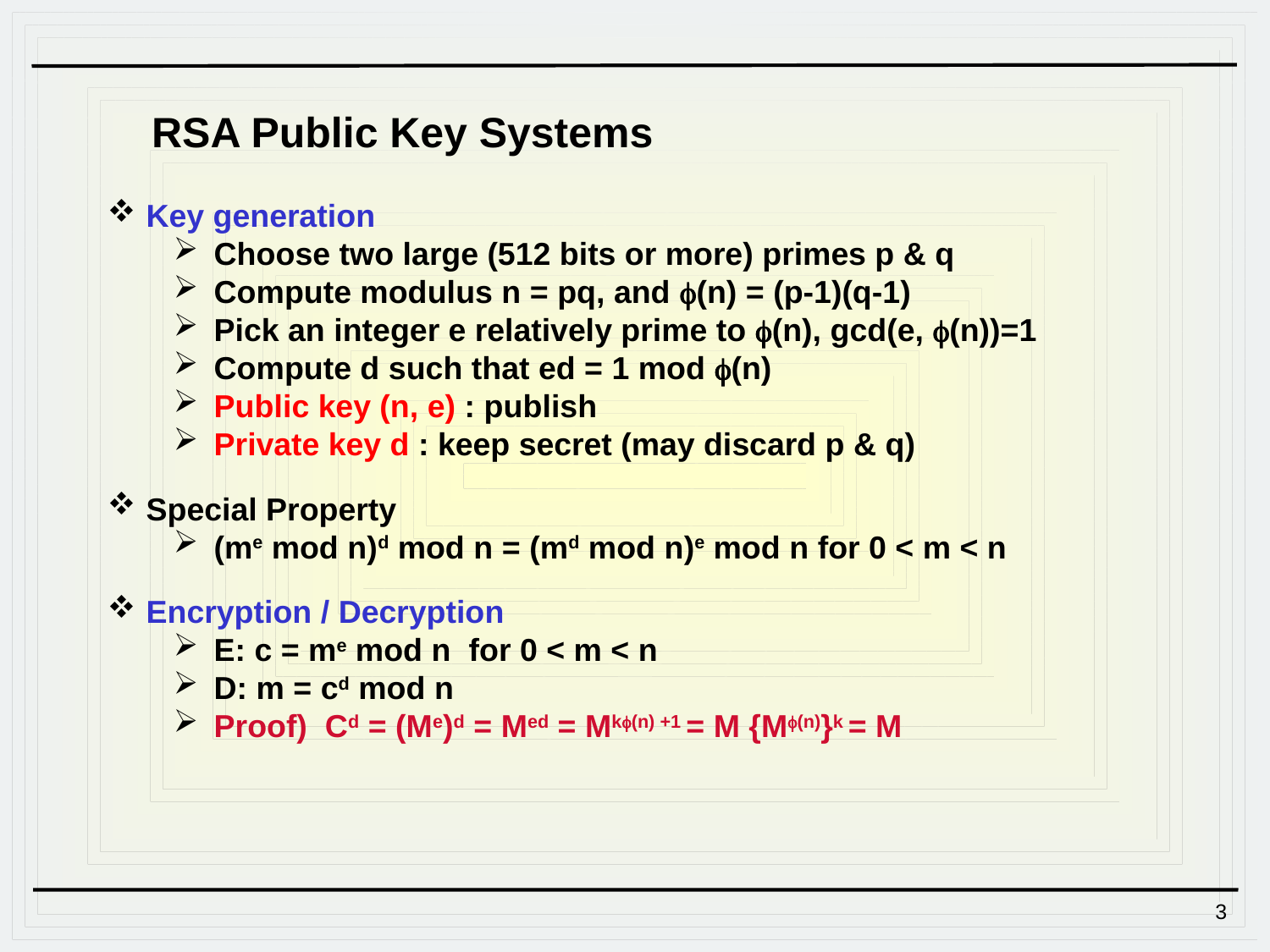

RSA Public Key Systems
 Key generation
Choose two large (512 bits or more) primes p & q
Compute modulus n = pq, and φ(n) = (p-1)(q-1)
Pick an integer e relatively prime to φ(n), gcd(e, φ(n))=1
Compute d such that ed = 1 mod φ(n)
Public key (n, e) : publish
Private key d : keep secret (may discard p & q)

 Special Property
(me mod n)d mod n = (md mod n)e mod n for 0 < m < n

 Encryption / Decryption
E: c = me mod n  for 0 < m < n
D: m = cd mod n
Proof)  Cd = (Me)d = Med = Mkφ(n) +1 = M {Mφ(n)}k = M

3